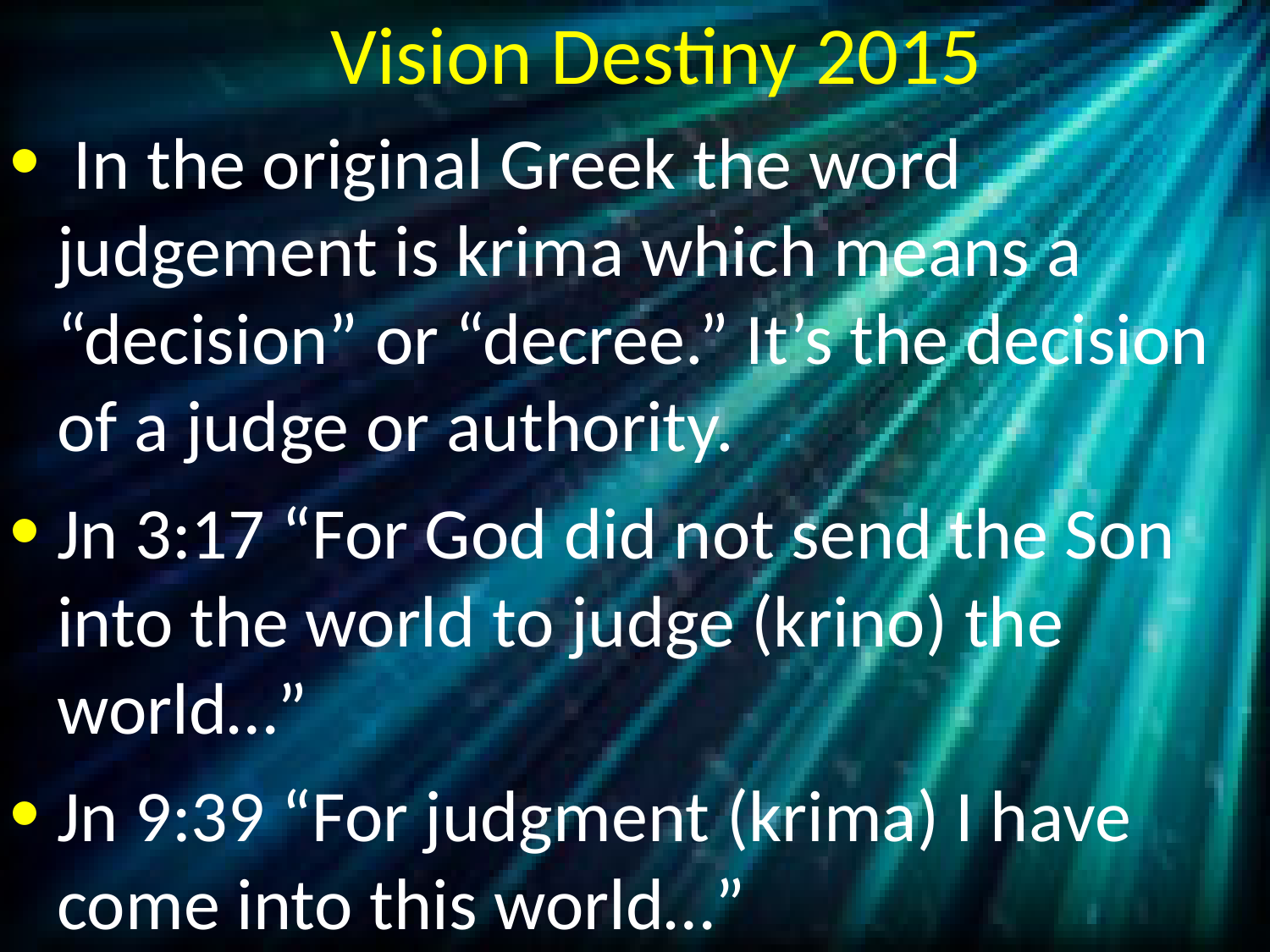

# Vision Destiny 2015
 In the original Greek the word judgement is krima which means a “decision” or “decree.” It’s the decision of a judge or authority.
Jn 3:17 “For God did not send the Son into the world to judge (krino) the world…”
Jn 9:39 “For judgment (krima) I have come into this world…”